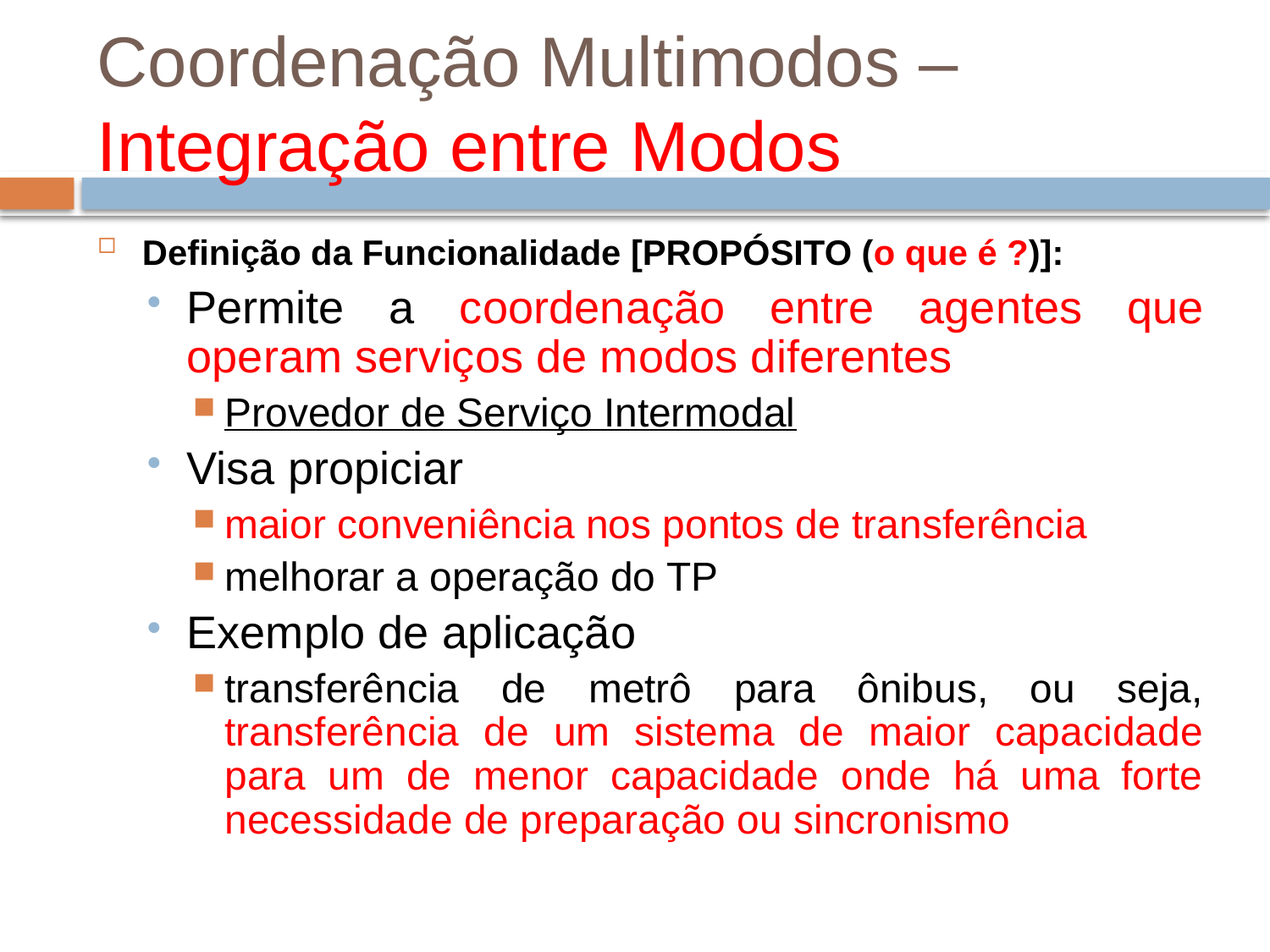

# Coordenação Multimodos – Integração entre Modos
Definição da Funcionalidade [PROPÓSITO (o que é ?)]:
Permite a coordenação entre agentes que operam serviços de modos diferentes
Provedor de Serviço Intermodal
Visa propiciar
maior conveniência nos pontos de transferência
melhorar a operação do TP
Exemplo de aplicação
transferência de metrô para ônibus, ou seja, transferência de um sistema de maior capacidade para um de menor capacidade onde há uma forte necessidade de preparação ou sincronismo